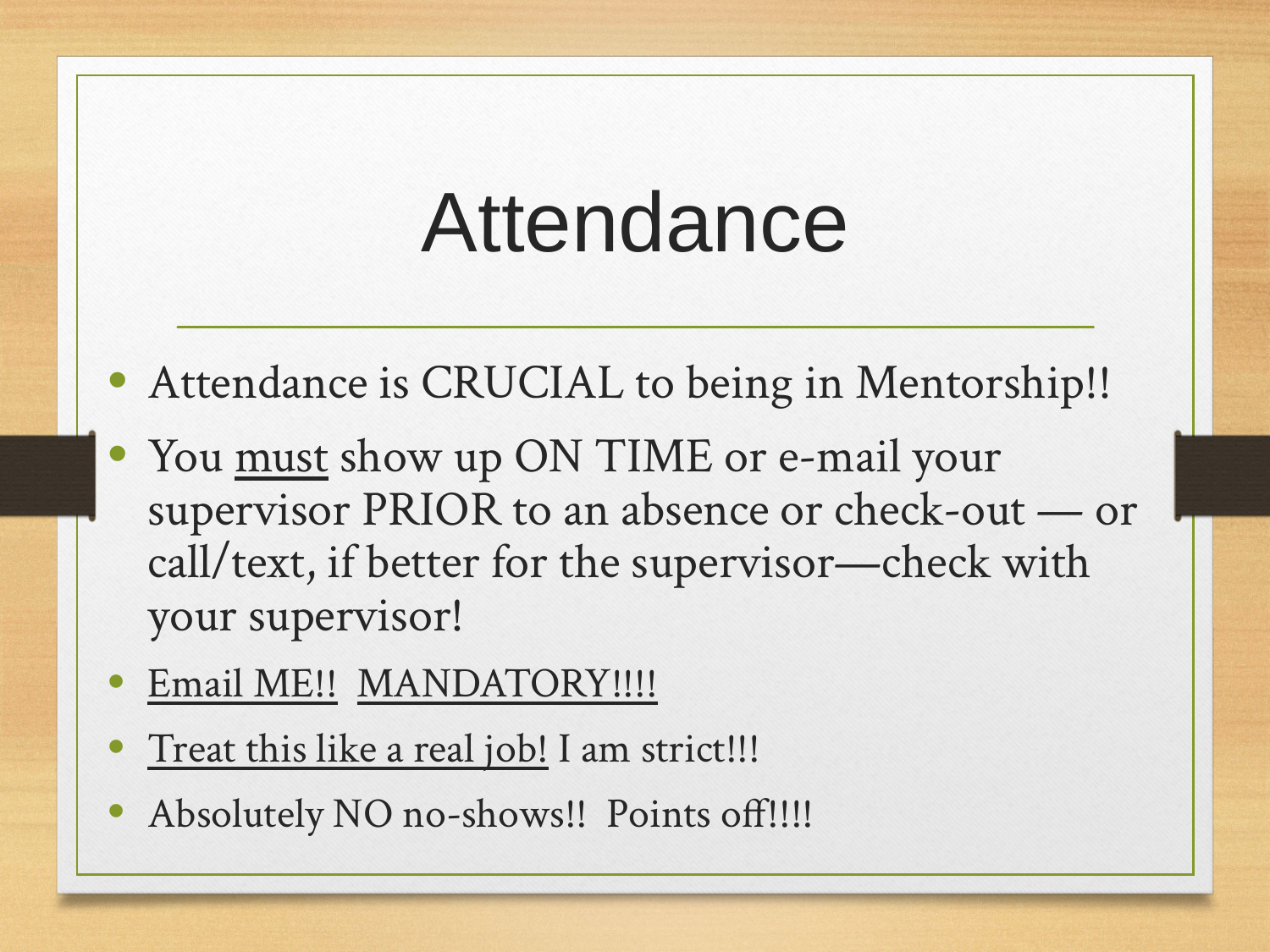

# Attendance
Attendance is CRUCIAL to being in Mentorship!!
You must show up ON TIME or e-mail your supervisor PRIOR to an absence or check-out — or call/text, if better for the supervisor—check with your supervisor!
Email ME!!  MANDATORY!!!!
Treat this like a real job! I am strict!!!
Absolutely NO no-shows!!  Points off!!!!